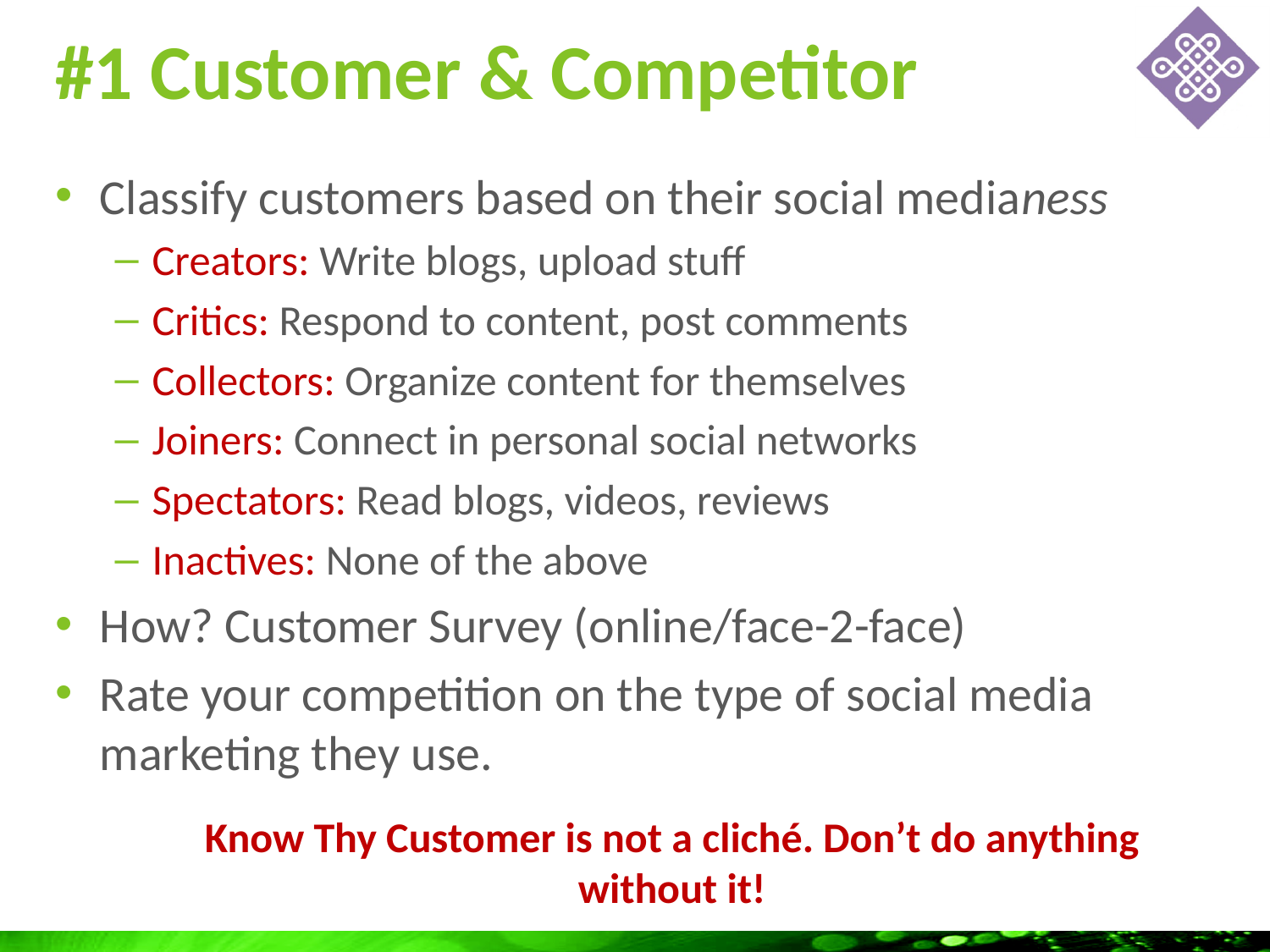

# #1 Customer & Competitor
Classify customers based on their social medianess
Creators: Write blogs, upload stuff
Critics: Respond to content, post comments
Collectors: Organize content for themselves
Joiners: Connect in personal social networks
Spectators: Read blogs, videos, reviews
Inactives: None of the above
How? Customer Survey (online/face-2-face)
Rate your competition on the type of social media marketing they use.

Know Thy Customer is not a cliché. Don’t do anything without it!